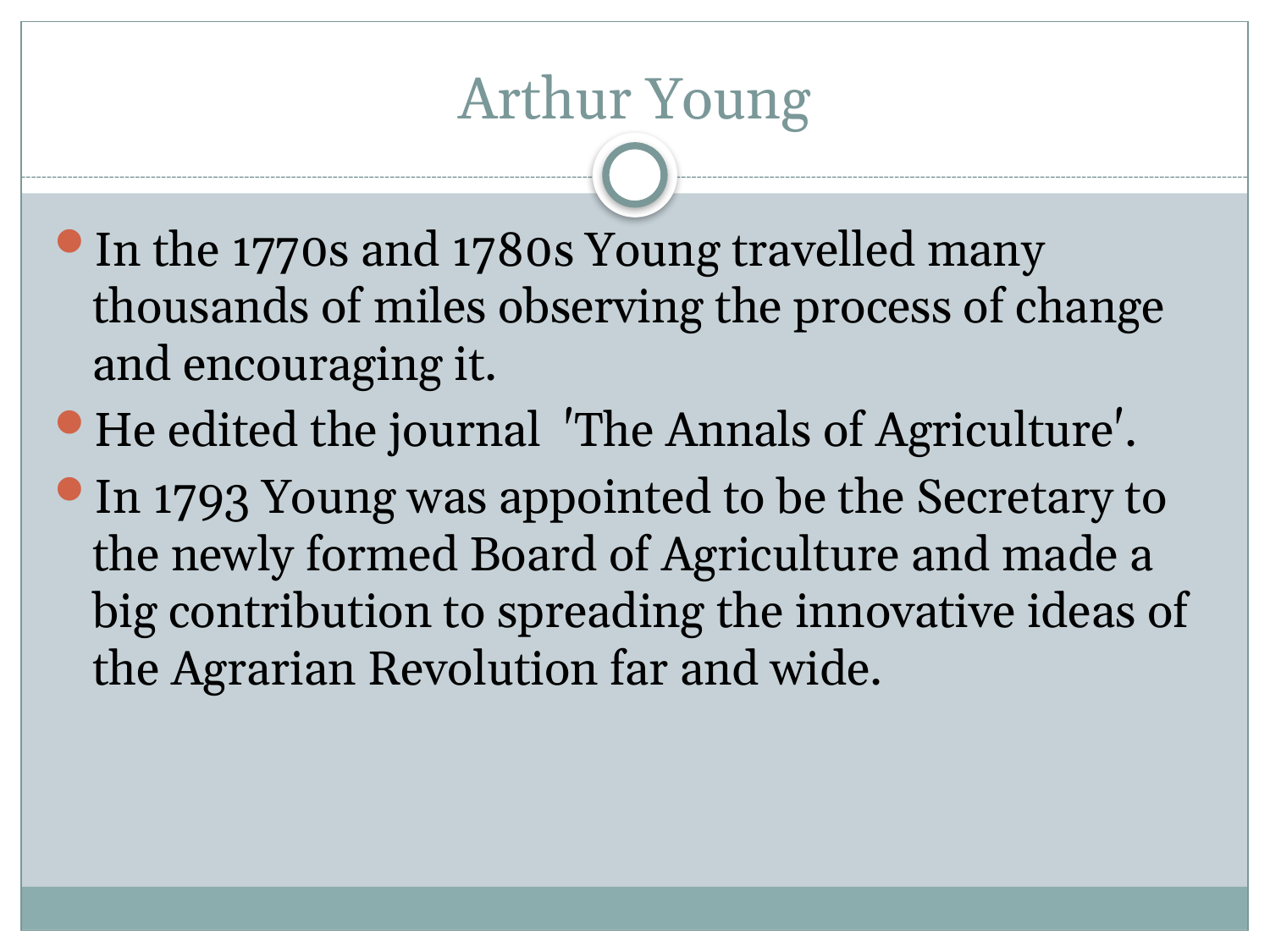

# Arthur Young
In the 1770s and 1780s Young travelled many thousands of miles observing the process of change and encouraging it.
He edited the journal  'The Annals of Agriculture'.
In 1793 Young was appointed to be the Secretary to the newly formed Board of Agriculture and made a big contribution to spreading the innovative ideas of the Agrarian Revolution far and wide.